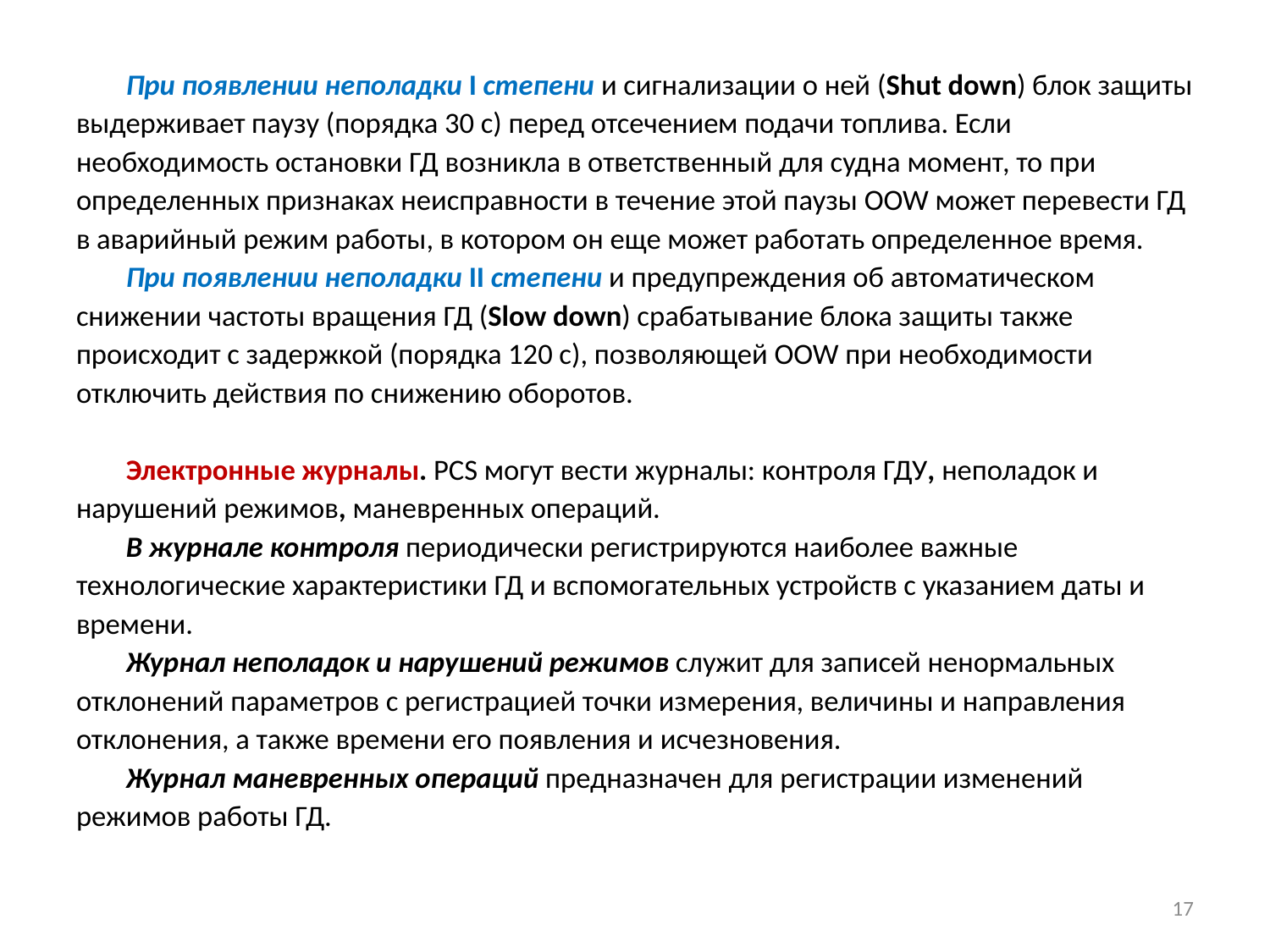

При появлении неполадки I степени и сигнализации о ней (Shut down) блок защиты выдерживает паузу (порядка 30 с) перед отсечением подачи топлива. Если необходимость остановки ГД возникла в ответственный для судна момент, то при определенных признаках неисправности в течение этой паузы OOW может перевести ГД в аварийный режим работы, в котором он еще может работать определенное время.
При появлении неполадки II степени и предупреждения об автоматическом снижении частоты вращения ГД (Slow down) срабатывание блока защиты также происходит с задержкой (порядка 120 с), позволяющей OOW при необходимости отключить действия по снижению оборотов.

Электронные журналы. PCS могут вести журналы: контроля ГДУ, неполадок и нарушений режимов, маневренных операций.
В журнале контроля периодически регистрируются наиболее важные технологические характеристики ГД и вспомогательных устройств с указанием даты и времени.
Журнал неполадок и нарушений режимов служит для записей ненормальных отклонений параметров с регистрацией точки измерения, величины и направления отклонения, а также времени его появления и исчезновения.
Журнал маневренных операций предназначен для регистрации изменений режимов работы ГД.
17